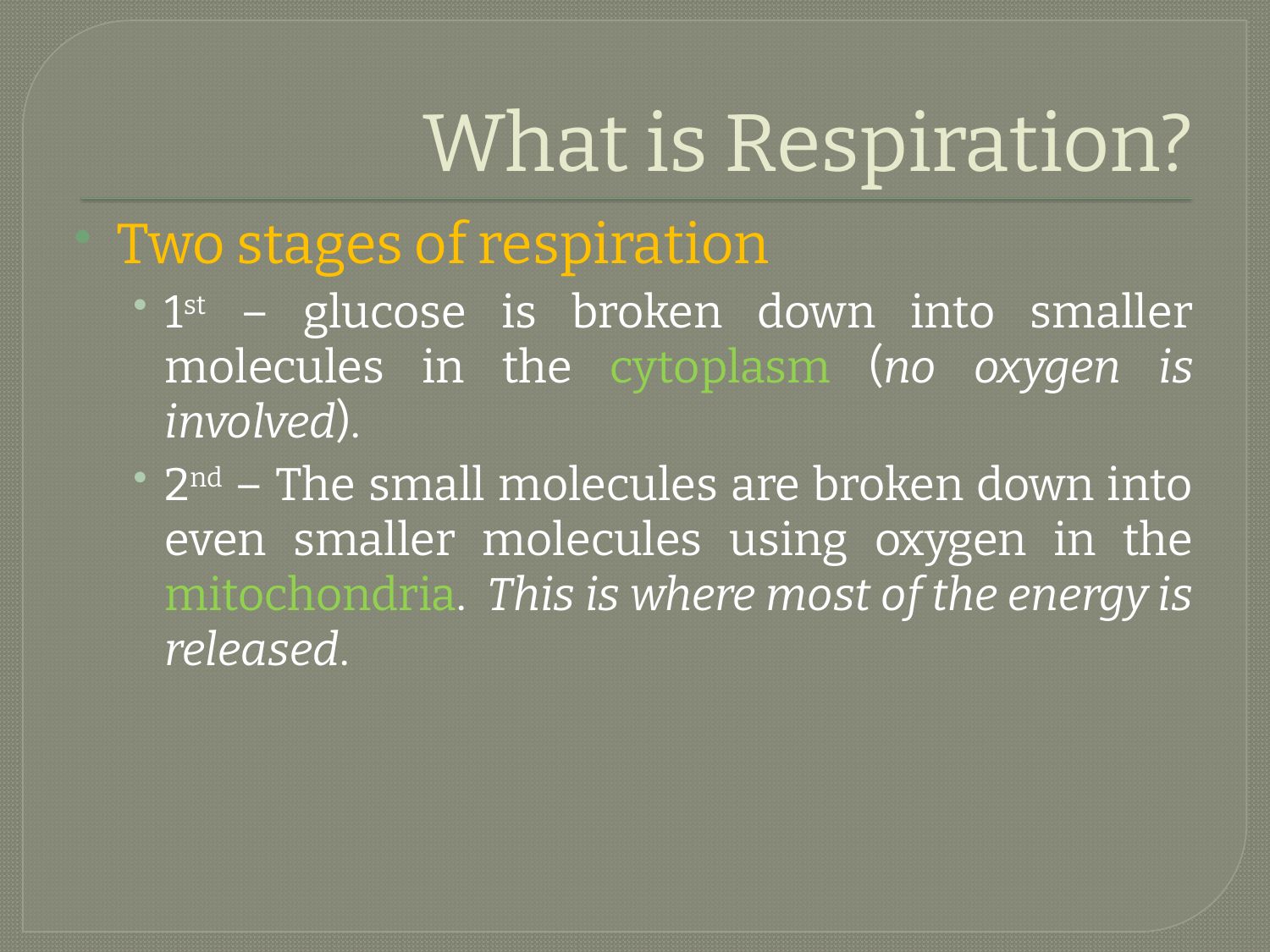

# What is Respiration?
Two stages of respiration
1st – glucose is broken down into smaller molecules in the cytoplasm (no oxygen is involved).
2nd – The small molecules are broken down into even smaller molecules using oxygen in the mitochondria.  This is where most of the energy is released.